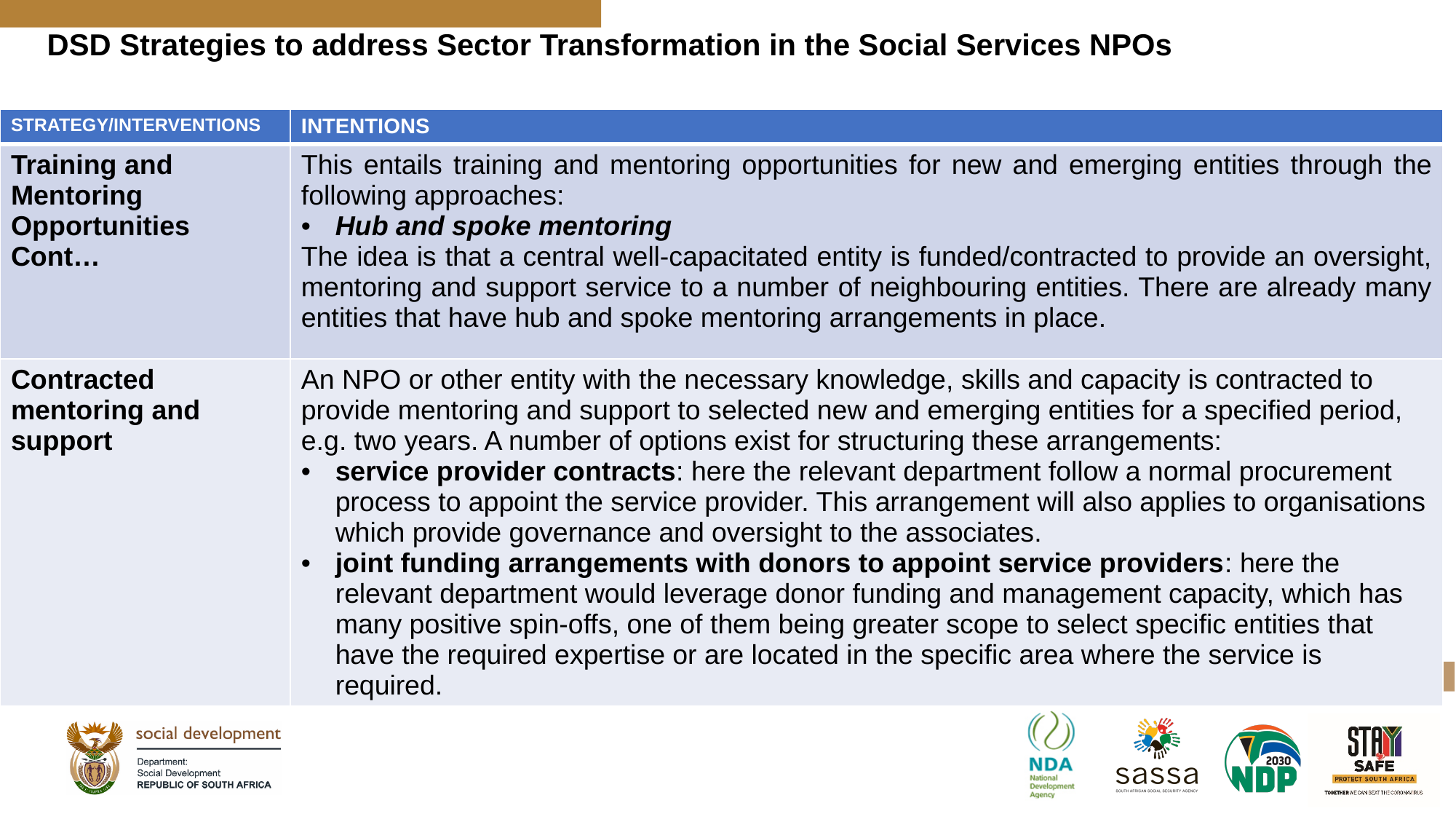

# DSD Strategies to address Sector Transformation in the Social Services NPOs
| STRATEGY/INTERVENTIONS | INTENTIONS |
| --- | --- |
| Training and Mentoring Opportunities Cont… | This entails training and mentoring opportunities for new and emerging entities through the following approaches: Hub and spoke mentoring The idea is that a central well-capacitated entity is funded/contracted to provide an oversight, mentoring and support service to a number of neighbouring entities. There are already many entities that have hub and spoke mentoring arrangements in place. |
| Contracted mentoring and support | An NPO or other entity with the necessary knowledge, skills and capacity is contracted to provide mentoring and support to selected new and emerging entities for a specified period, e.g. two years. A number of options exist for structuring these arrangements: service provider contracts: here the relevant department follow a normal procurement process to appoint the service provider. This arrangement will also applies to organisations which provide governance and oversight to the associates. joint funding arrangements with donors to appoint service providers: here the relevant department would leverage donor funding and management capacity, which has many positive spin-offs, one of them being greater scope to select specific entities that have the required expertise or are located in the specific area where the service is required. |